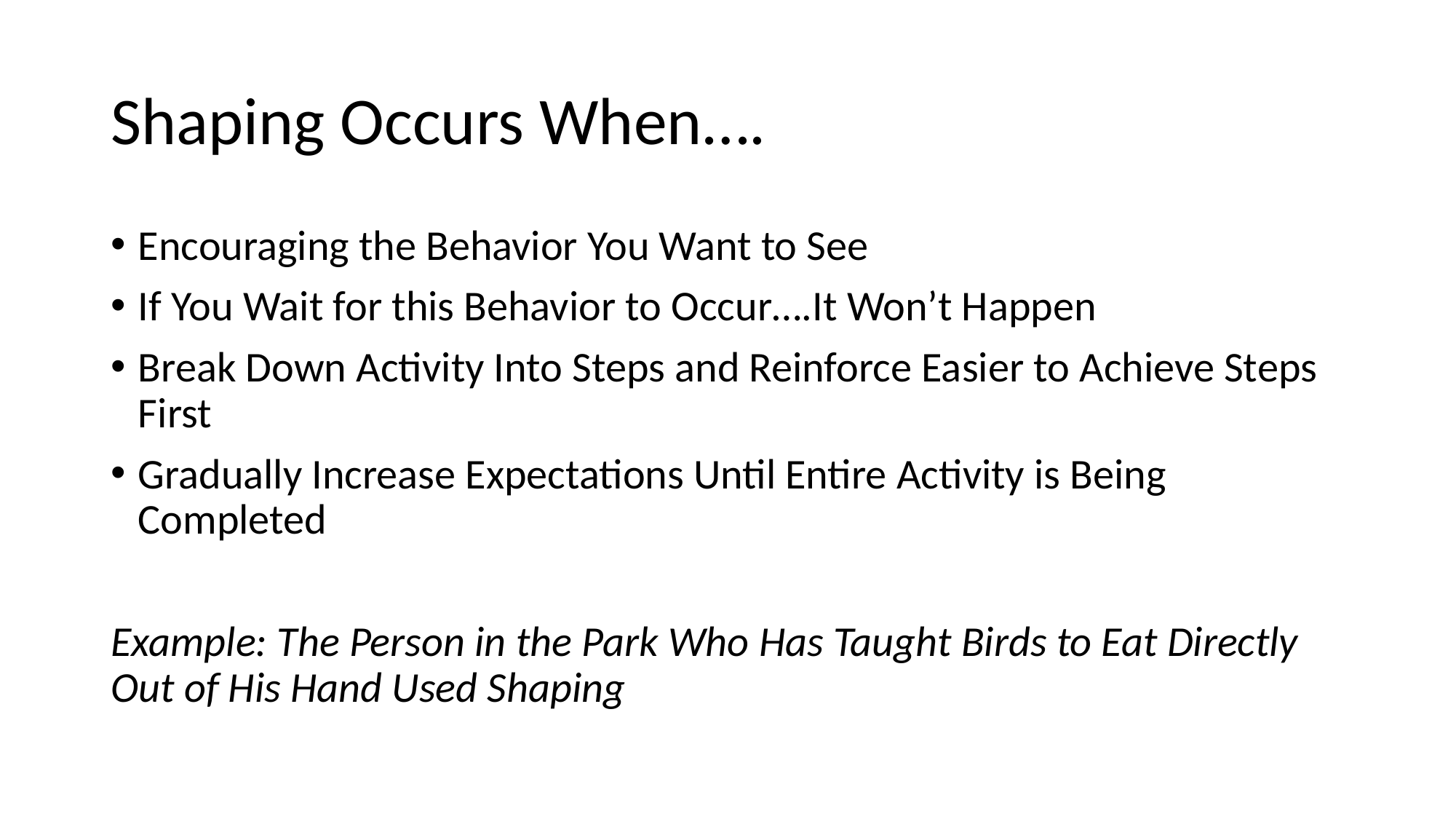

# Shaping Occurs When….
Encouraging the Behavior You Want to See
If You Wait for this Behavior to Occur….It Won’t Happen
Break Down Activity Into Steps and Reinforce Easier to Achieve Steps First
Gradually Increase Expectations Until Entire Activity is Being Completed

Example: The Person in the Park Who Has Taught Birds to Eat Directly Out of His Hand Used Shaping